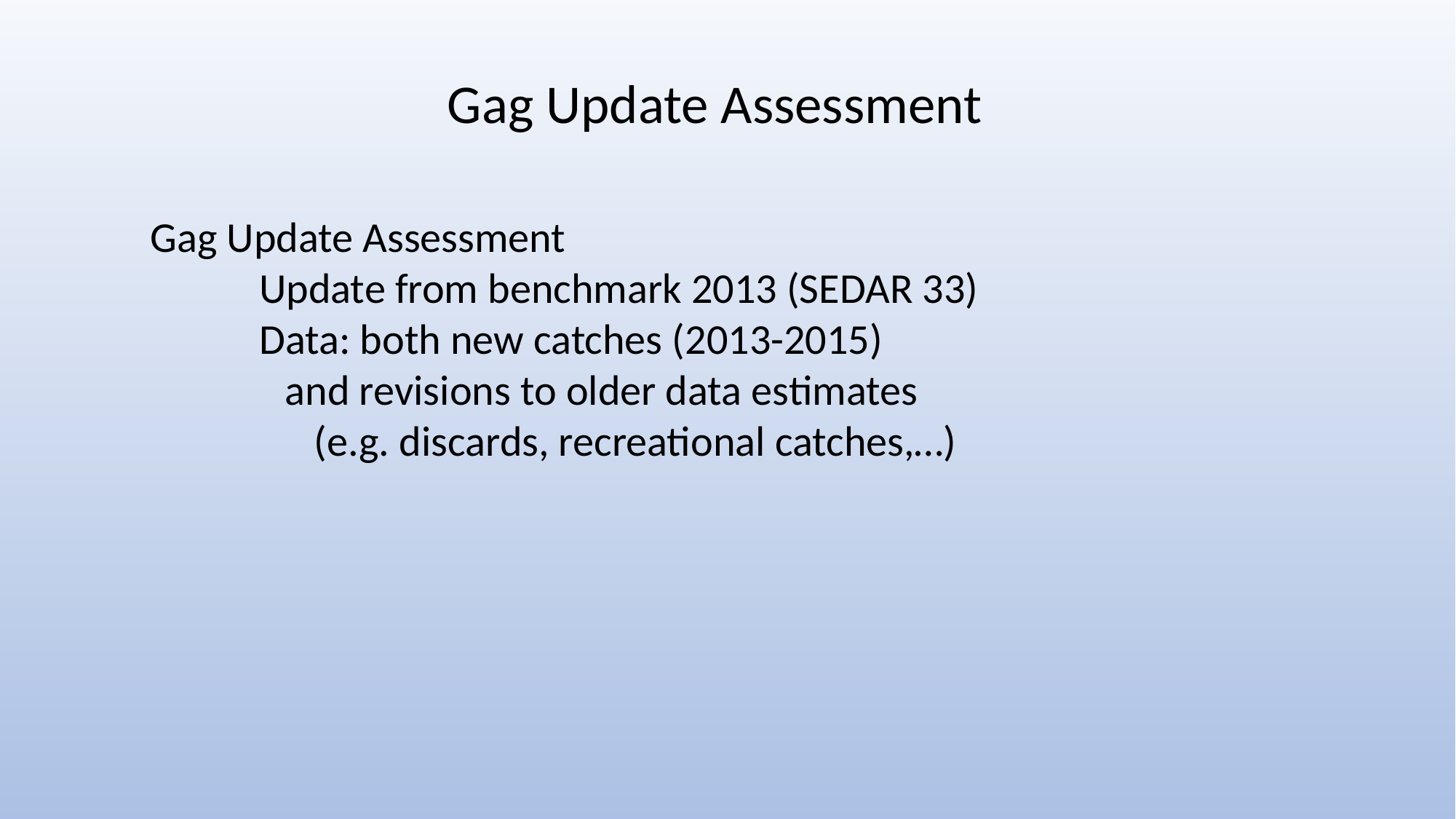

Gag Update Assessment
Gag Update Assessment
	Update from benchmark 2013 (SEDAR 33)
	Data: both new catches (2013-2015)
              and revisions to older data estimates
                 (e.g. discards, recreational catches,…)